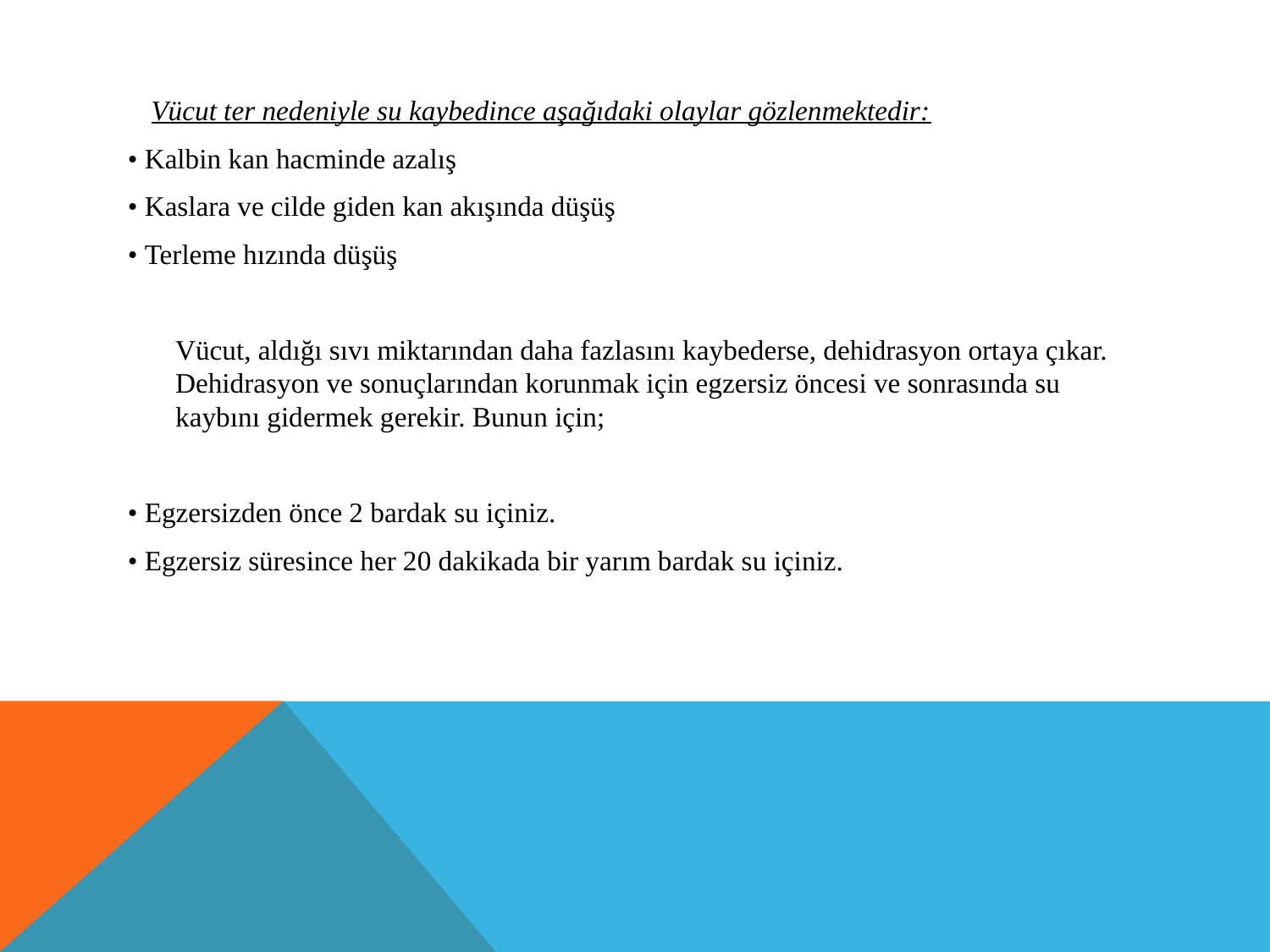

Vücut ter nedeniyle su kaybedince aşağıdaki olaylar gözlenmektedir:
• Kalbin kan hacminde azalış
• Kaslara ve cilde giden kan akışında düşüş
• Terleme hızında düşüş

	Vücut, aldığı sıvı miktarından daha fazlasını kaybederse, dehidrasyon ortaya çıkar. Dehidrasyon ve sonuçlarından korunmak için egzersiz öncesi ve sonrasında su kaybını gidermek gerekir. Bunun için;

• Egzersizden önce 2 bardak su içiniz.
• Egzersiz süresince her 20 dakikada bir yarım bardak su içiniz.